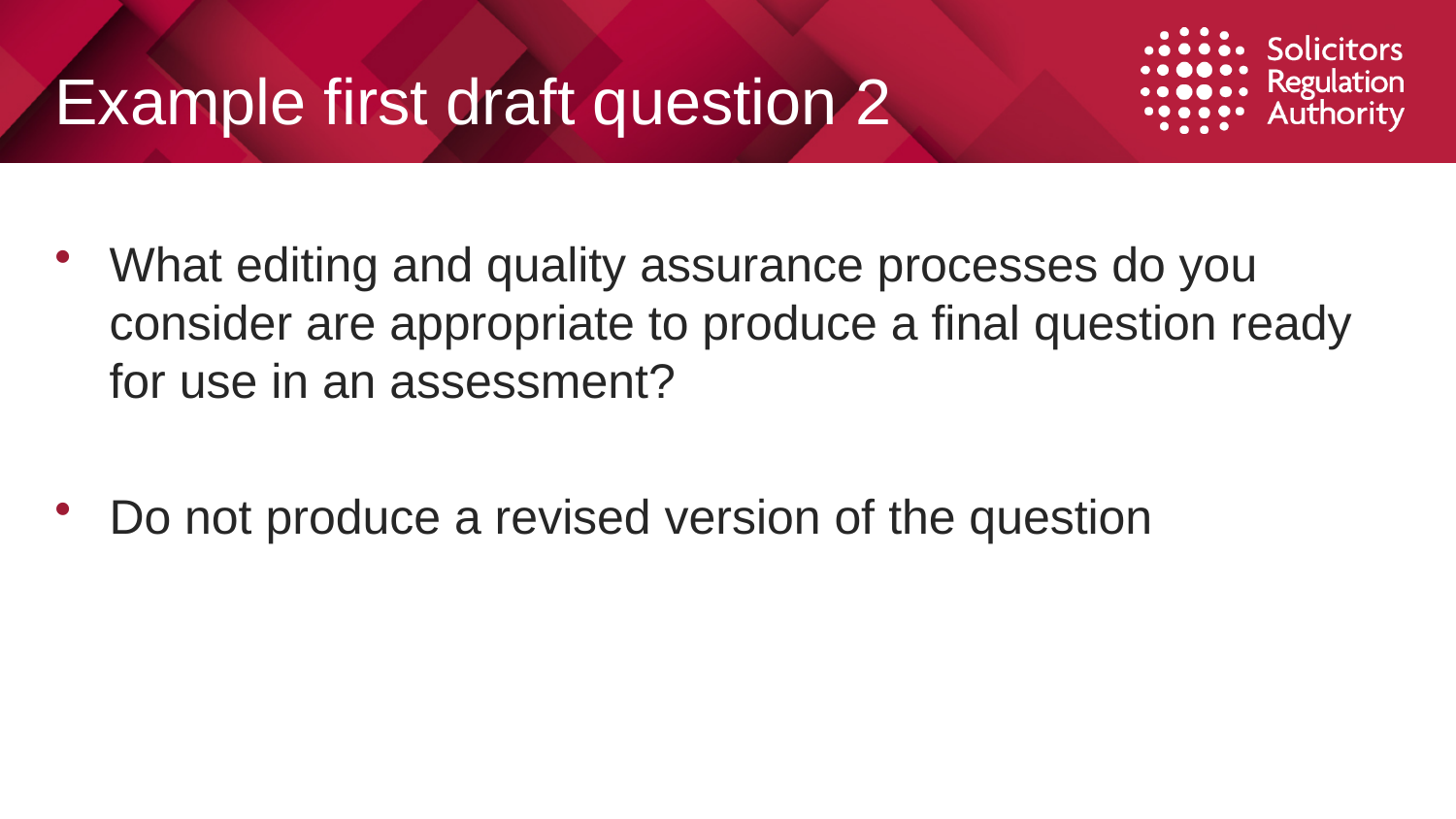

# Example first draft question 2
What editing and quality assurance processes do you consider are appropriate to produce a final question ready for use in an assessment?

Do not produce a revised version of the question